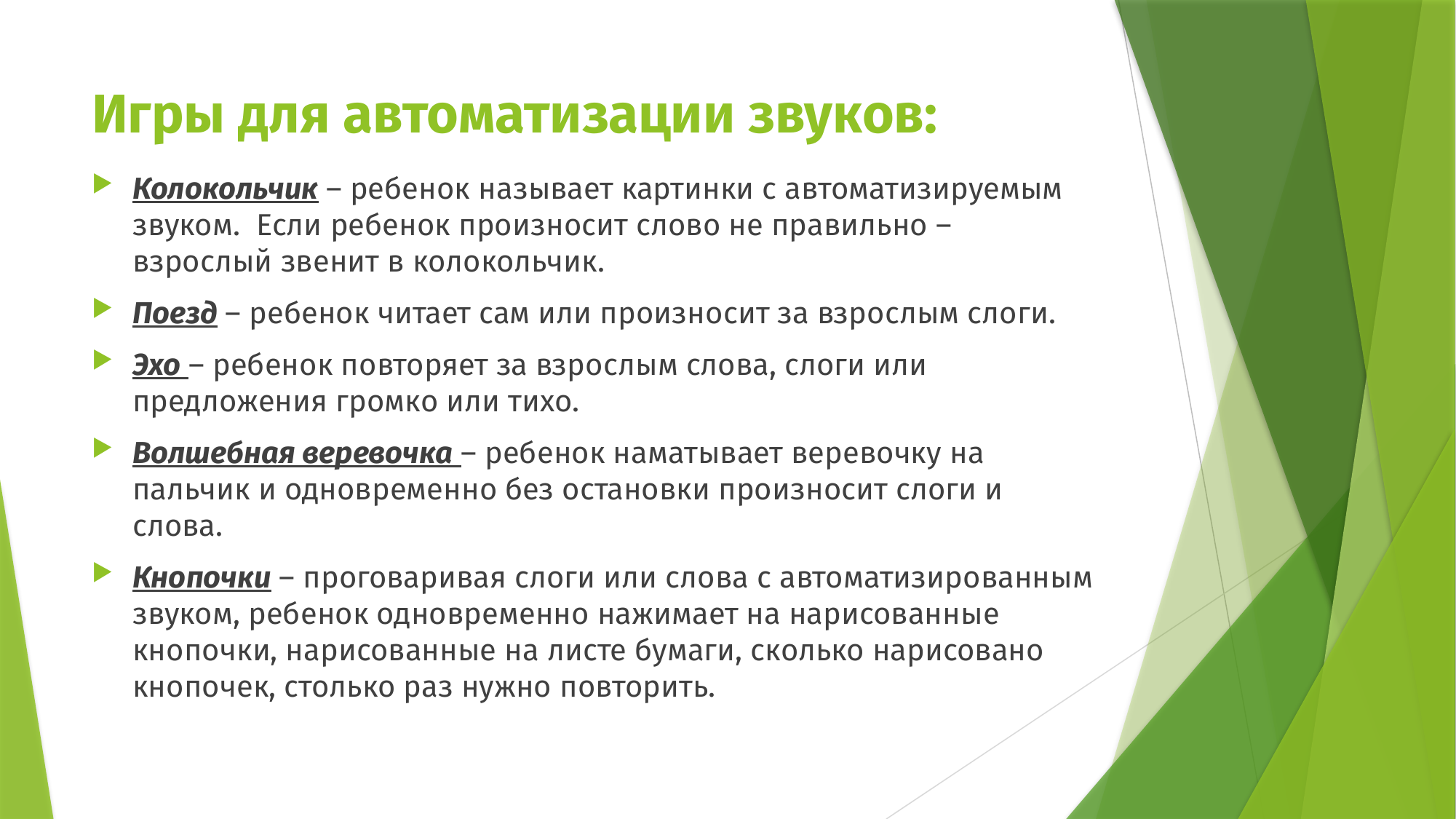

# Игры для автоматизации звуков:
Колокольчик – ребенок называет картинки с автоматизируемым звуком.  Если ребенок произносит слово не правильно – взрослый звенит в колокольчик.
Поезд – ребенок читает сам или произносит за взрослым слоги.
Эхо – ребенок повторяет за взрослым слова, слоги или предложения громко или тихо.
Волшебная веревочка – ребенок наматывает веревочку на пальчик и одновременно без остановки произносит слоги и слова.
Кнопочки – проговаривая слоги или слова с автоматизированным звуком, ребенок одновременно нажимает на нарисованные кнопочки, нарисованные на листе бумаги, сколько нарисовано кнопочек, столько раз нужно повторить.